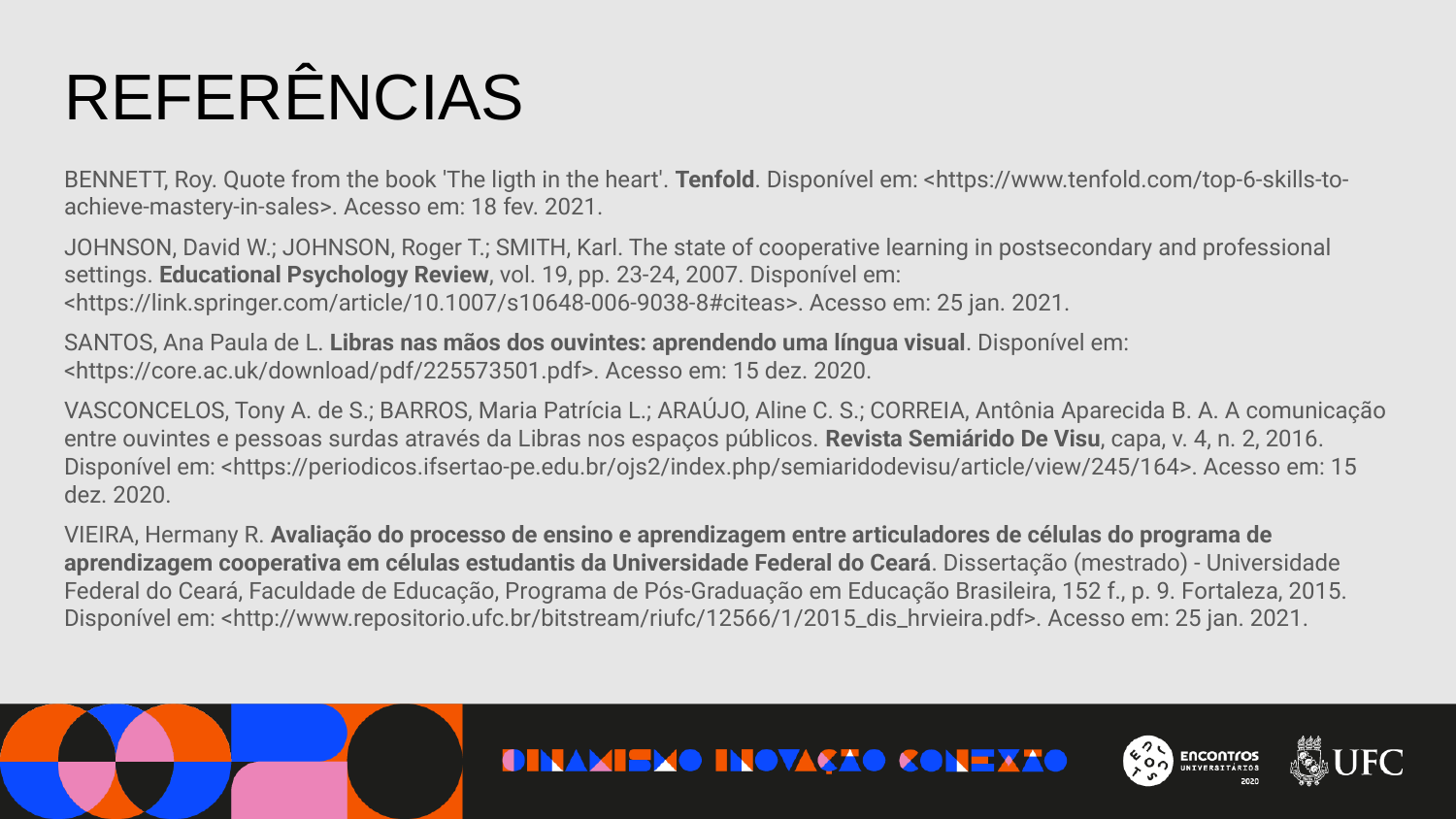

# REFERÊNCIAS
BENNETT, Roy. Quote from the book 'The ligth in the heart'. Tenfold. Disponível em: <https://www.tenfold.com/top-6-skills-to-achieve-mastery-in-sales>. Acesso em: 18 fev. 2021.
JOHNSON, David W.; JOHNSON, Roger T.; SMITH, Karl. The state of cooperative learning in postsecondary and professional settings. Educational Psychology Review, vol. 19, pp. 23-24, 2007. Disponível em: <https://link.springer.com/article/10.1007/s10648-006-9038-8#citeas>. Acesso em: 25 jan. 2021.
SANTOS, Ana Paula de L. Libras nas mãos dos ouvintes: aprendendo uma língua visual. Disponível em: <https://core.ac.uk/download/pdf/225573501.pdf>. Acesso em: 15 dez. 2020.
VASCONCELOS, Tony A. de S.; BARROS, Maria Patrícia L.; ARAÚJO, Aline C. S.; CORREIA, Antônia Aparecida B. A. A comunicação entre ouvintes e pessoas surdas através da Libras nos espaços públicos. Revista Semiárido De Visu, capa, v. 4, n. 2, 2016. Disponível em: <https://periodicos.ifsertao-pe.edu.br/ojs2/index.php/semiaridodevisu/article/view/245/164>. Acesso em: 15 dez. 2020.
VIEIRA, Hermany R. Avaliação do processo de ensino e aprendizagem entre articuladores de células do programa de aprendizagem cooperativa em células estudantis da Universidade Federal do Ceará. Dissertação (mestrado) - Universidade Federal do Ceará, Faculdade de Educação, Programa de Pós-Graduação em Educação Brasileira, 152 f., p. 9. Fortaleza, 2015. Disponível em: <http://www.repositorio.ufc.br/bitstream/riufc/12566/1/2015_dis_hrvieira.pdf>. Acesso em: 25 jan. 2021.